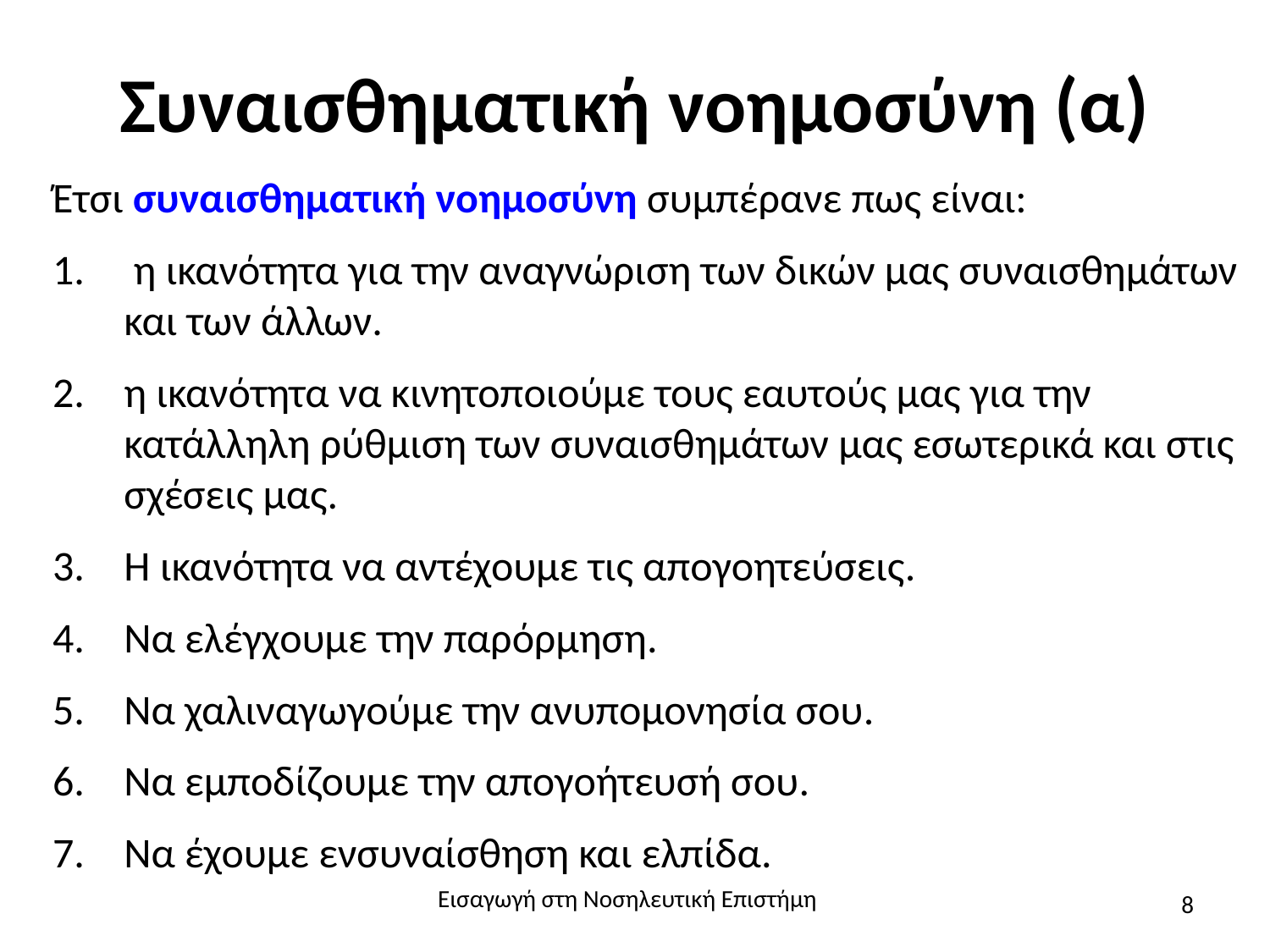

# Συναισθηματική νοημοσύνη (α)
Έτσι συναισθηματική νοημοσύνη συμπέρανε πως είναι:
 η ικανότητα για την αναγνώριση των δικών μας συναισθημάτων και των άλλων.
η ικανότητα να κινητοποιούμε τους εαυτούς μας για την κατάλληλη ρύθμιση των συναισθημάτων μας εσωτερικά και στις σχέσεις μας.
Η ικανότητα να αντέχουμε τις απογοητεύσεις.
Να ελέγχουμε την παρόρμηση.
Να χαλιναγωγούμε την ανυπομονησία σου.
Να εμποδίζουμε την απογοήτευσή σου.
Να έχουμε ενσυναίσθηση και ελπίδα.

Εισαγωγή στη Νοσηλευτική Επιστήμη

8